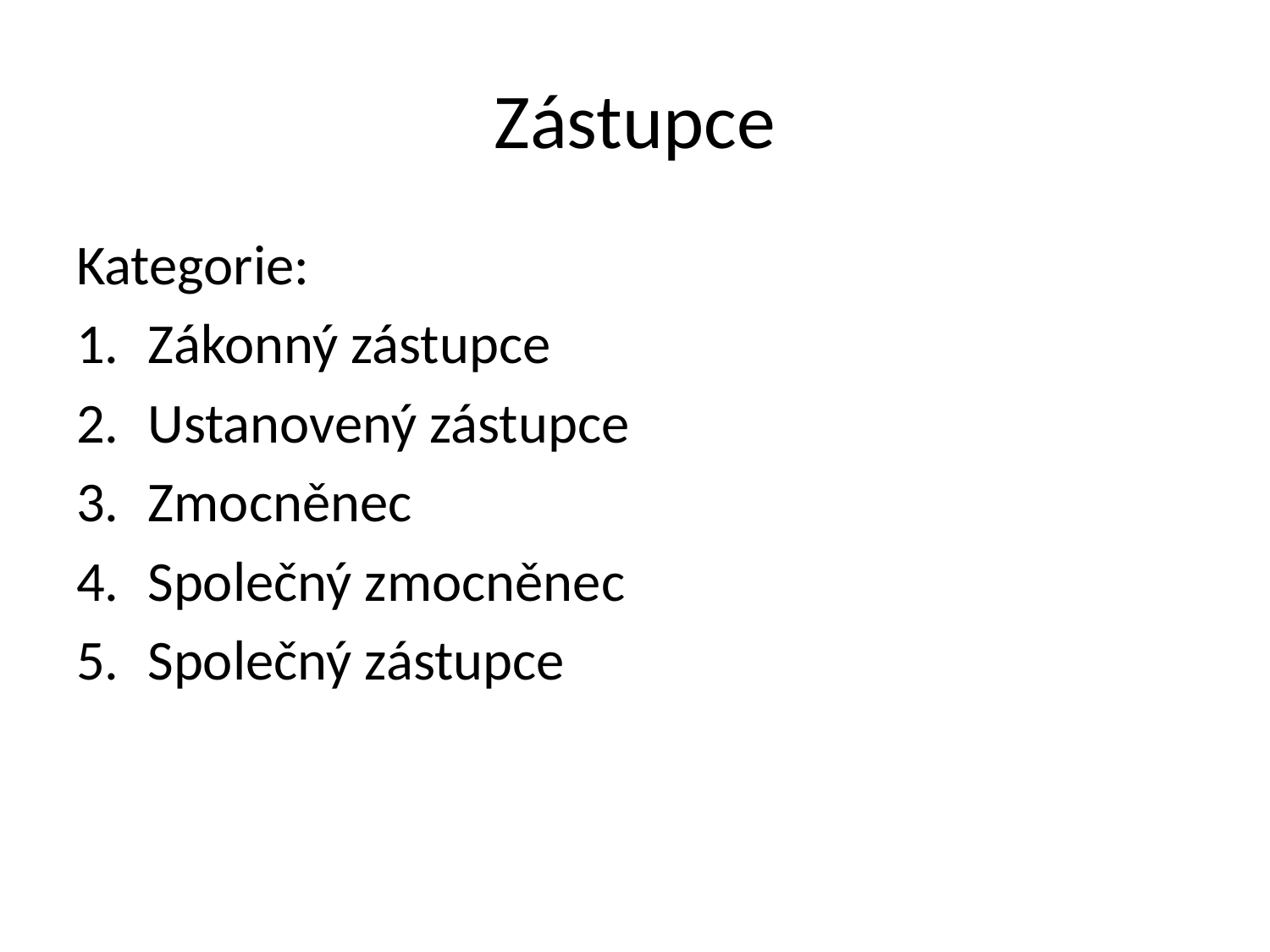

# Zástupce
Kategorie:
Zákonný zástupce
Ustanovený zástupce
Zmocněnec
Společný zmocněnec
Společný zástupce